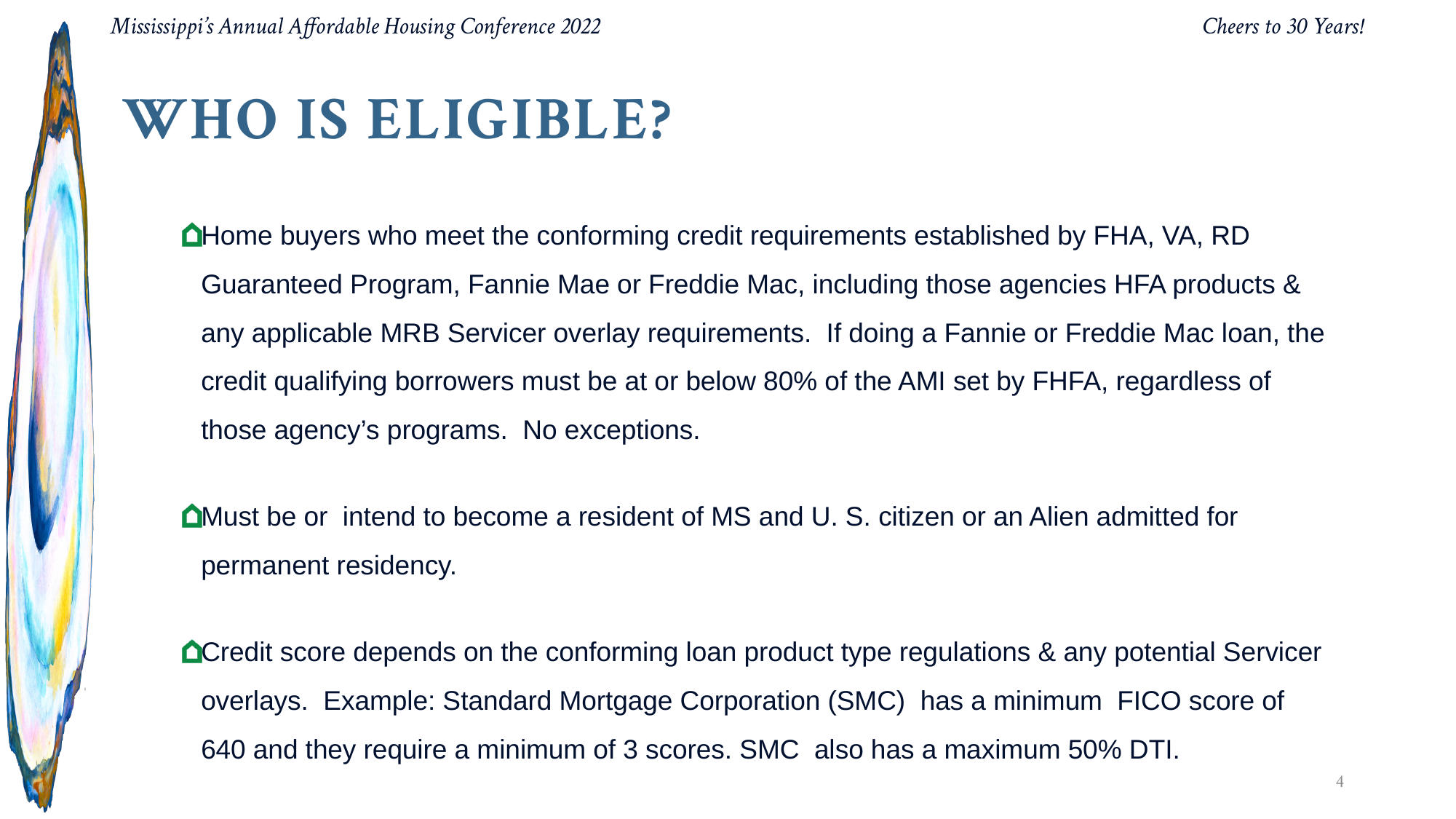

WHO IS ELIGIBLE?
Home buyers who meet the conforming credit requirements established by FHA, VA, RD Guaranteed Program, Fannie Mae or Freddie Mac, including those agencies HFA products & any applicable MRB Servicer overlay requirements.  If doing a Fannie or Freddie Mac loan, the credit qualifying borrowers must be at or below 80% of the AMI set by FHFA, regardless of those agency’s programs.  No exceptions.

Must be or  intend to become a resident of MS and U. S. citizen or an Alien admitted for permanent residency.

Credit score depends on the conforming loan product type regulations & any potential Servicer overlays.  Example: Standard Mortgage Corporation (SMC)  has a minimum  FICO score of 640 and they require a minimum of 3 scores. SMC  also has a maximum 50% DTI.

4